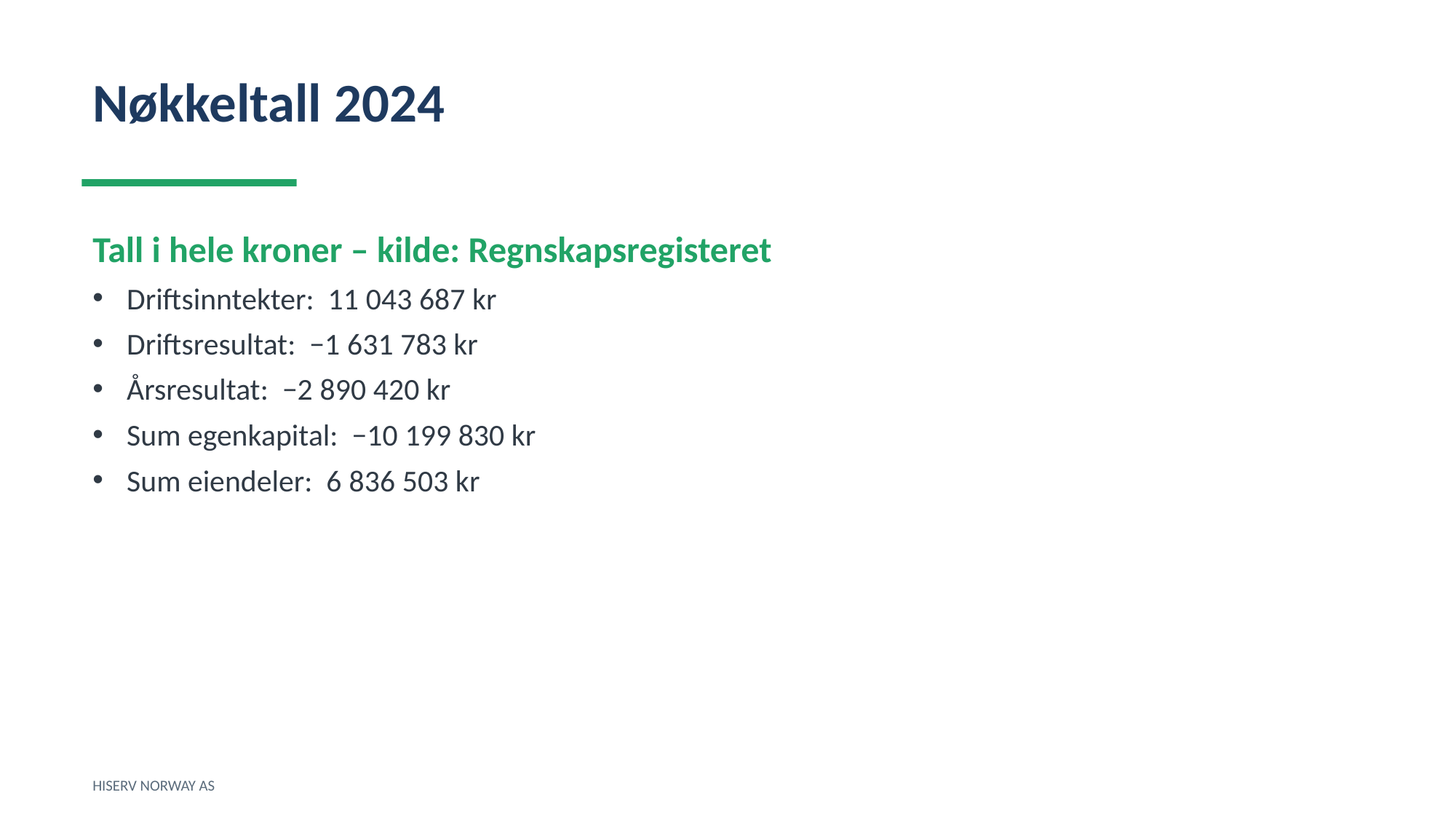

Nøkkeltall 2024

Tall i hele kroner – kilde: Regnskapsregisteret
Driftsinntekter:  11 043 687 kr
Driftsresultat:  −1 631 783 kr
Årsresultat:  −2 890 420 kr
Sum egenkapital:  −10 199 830 kr
Sum eiendeler:  6 836 503 kr
HISERV NORWAY AS